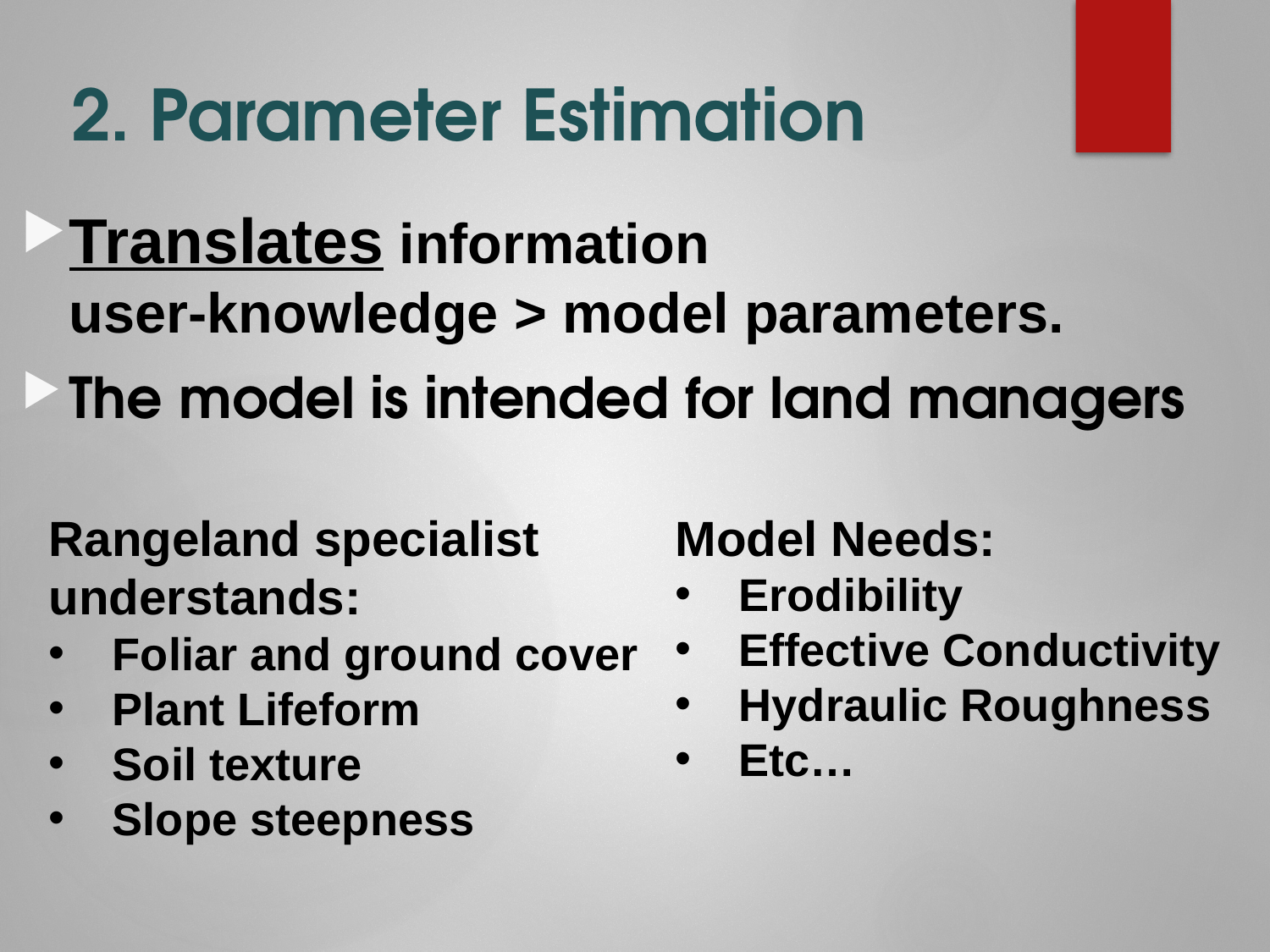

# 2. Parameter Estimation
Translates information
user-knowledge > model parameters.
The model is intended for land managers
Rangeland specialist understands:
Foliar and ground cover
Plant Lifeform
Soil texture
Slope steepness
Model Needs:
Erodibility
Effective Conductivity
Hydraulic Roughness
Etc…